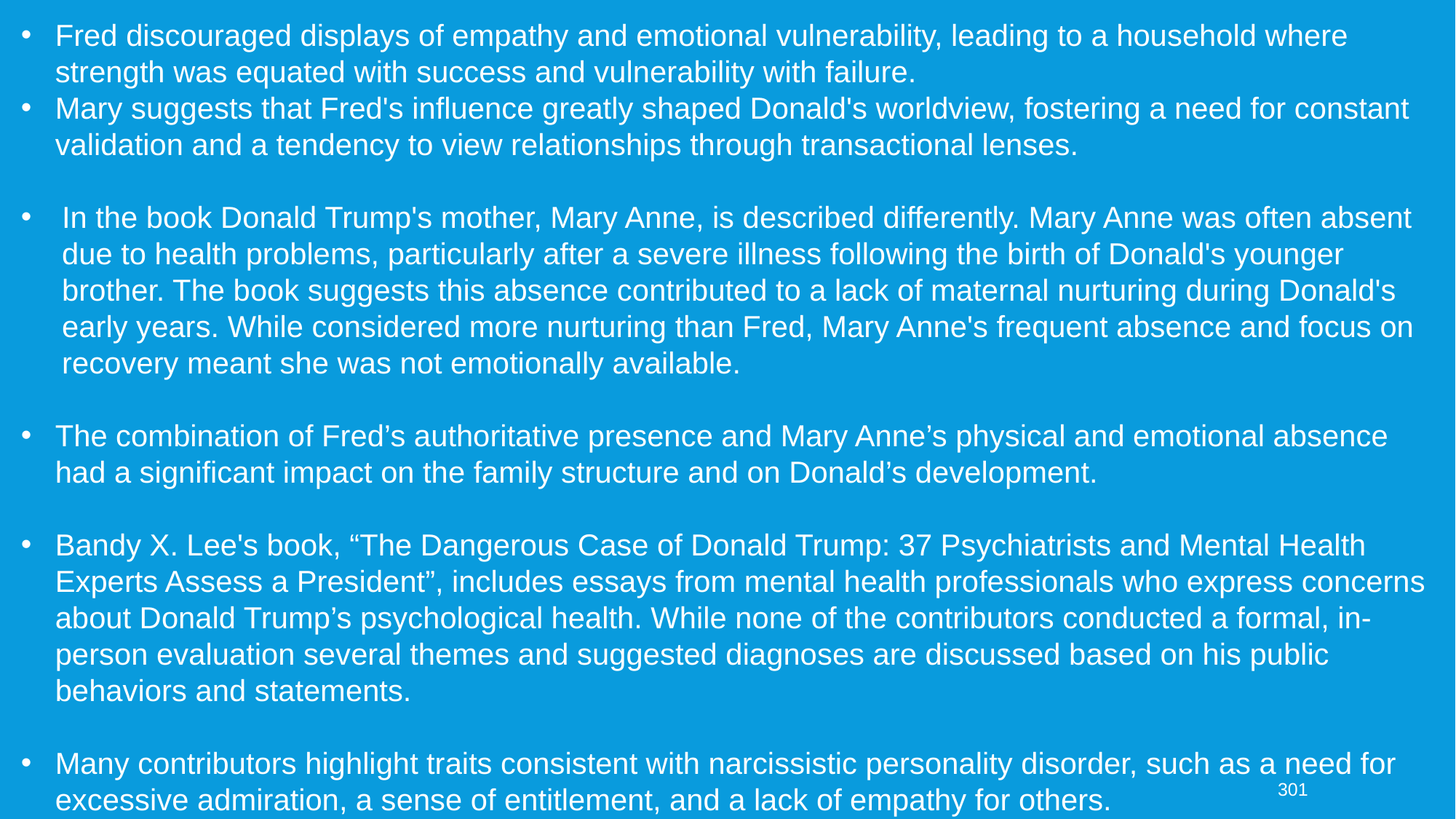

Fred discouraged displays of empathy and emotional vulnerability, leading to a household where strength was equated with success and vulnerability with failure.
Mary suggests that Fred's influence greatly shaped Donald's worldview, fostering a need for constant validation and a tendency to view relationships through transactional lenses.

In the book Donald Trump's mother, Mary Anne, is described differently. Mary Anne was often absent due to health problems, particularly after a severe illness following the birth of Donald's younger brother. The book suggests this absence contributed to a lack of maternal nurturing during Donald's early years. While considered more nurturing than Fred, Mary Anne's frequent absence and focus on recovery meant she was not emotionally available.

The combination of Fred’s authoritative presence and Mary Anne’s physical and emotional absence had a significant impact on the family structure and on Donald’s development.

Bandy X. Lee's book, “The Dangerous Case of Donald Trump: 37 Psychiatrists and Mental Health Experts Assess a President”, includes essays from mental health professionals who express concerns about Donald Trump’s psychological health. While none of the contributors conducted a formal, in-person evaluation several themes and suggested diagnoses are discussed based on his public behaviors and statements.

Many contributors highlight traits consistent with narcissistic personality disorder, such as a need for excessive admiration, a sense of entitlement, and a lack of empathy for others.

301